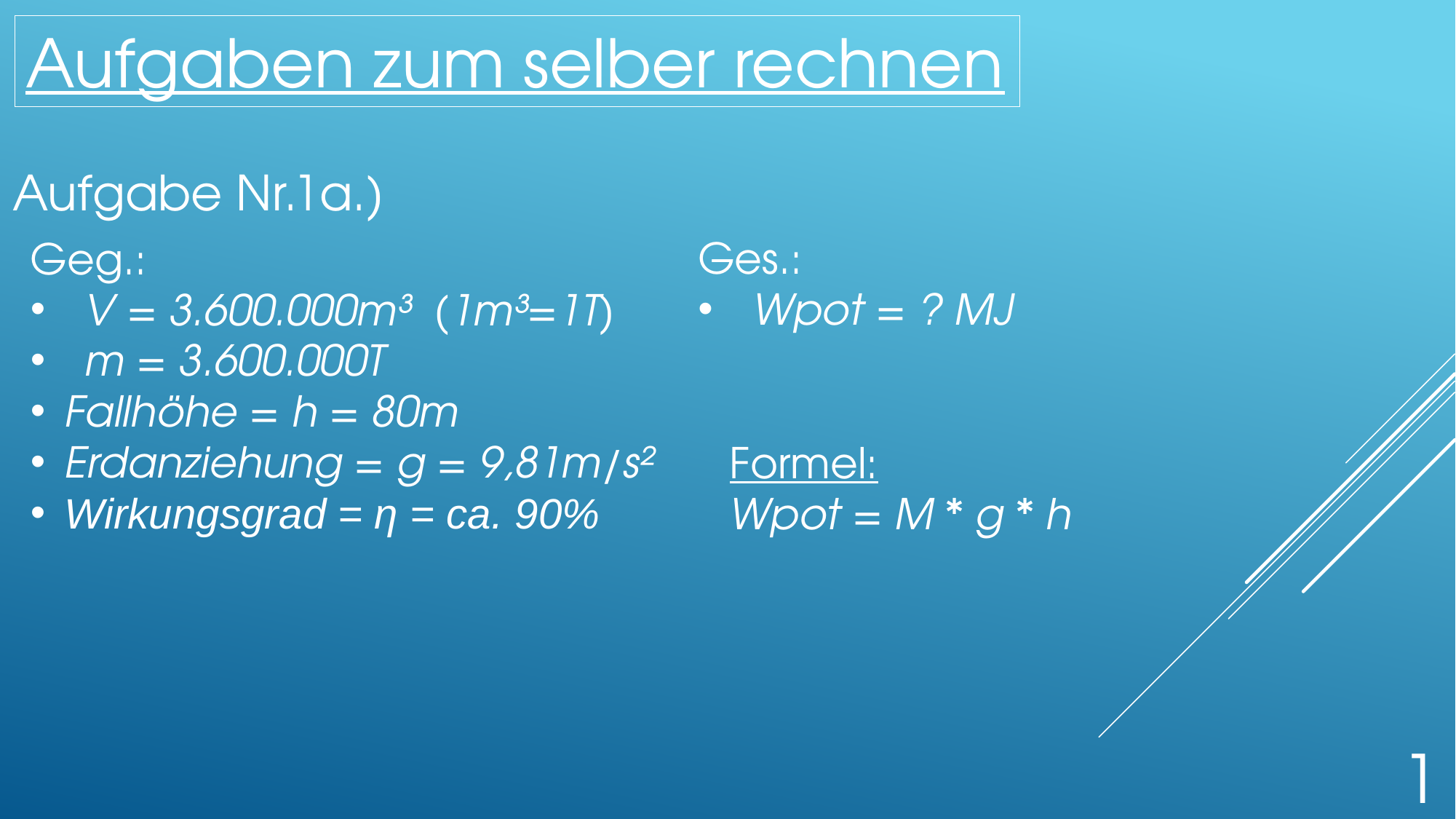

Aufgaben zum selber rechnen
Aufgabe Nr.1a.)
Geg.:
V = 3.600.000m³  (1m³=1T)
m = 3.600.000T
Fallhöhe = h = 80m
Erdanziehung = g = 9,81m/s²
Wirkungsgrad = η = ca. 90%

Ges.:
Wpot = ? MJ
 Formel:
 Wpot = M * g * h

1